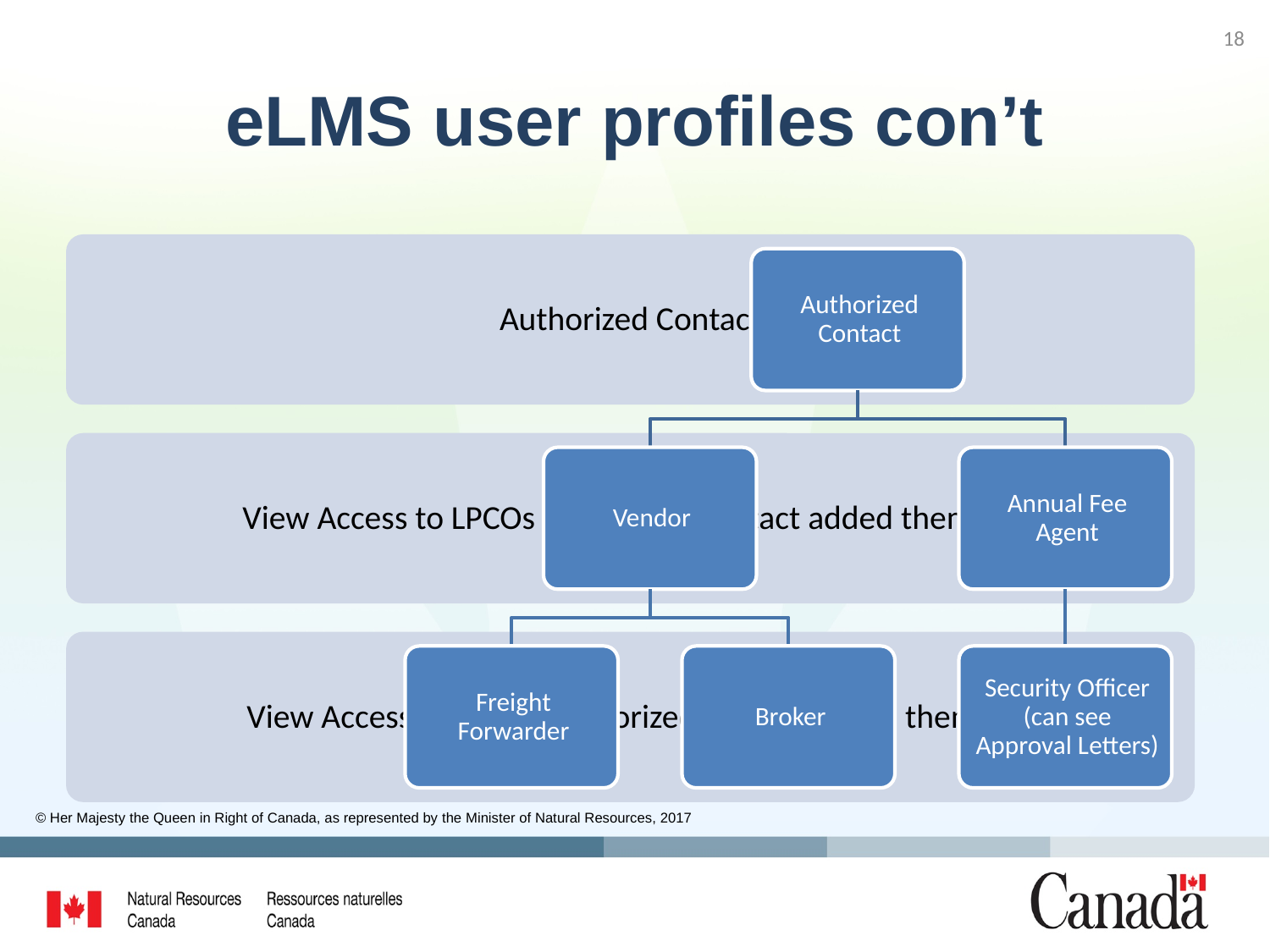

18
# eLMS user profiles con’t
View Access to LPCOs Authorized contact added them to
View Access to LPCOs Authorized contact added them to.
Authorized Contact
Authorized Contact
Vendor
Freight Forwarder
Broker
Annual Fee Agent
Security Officer (can see Approval Letters)